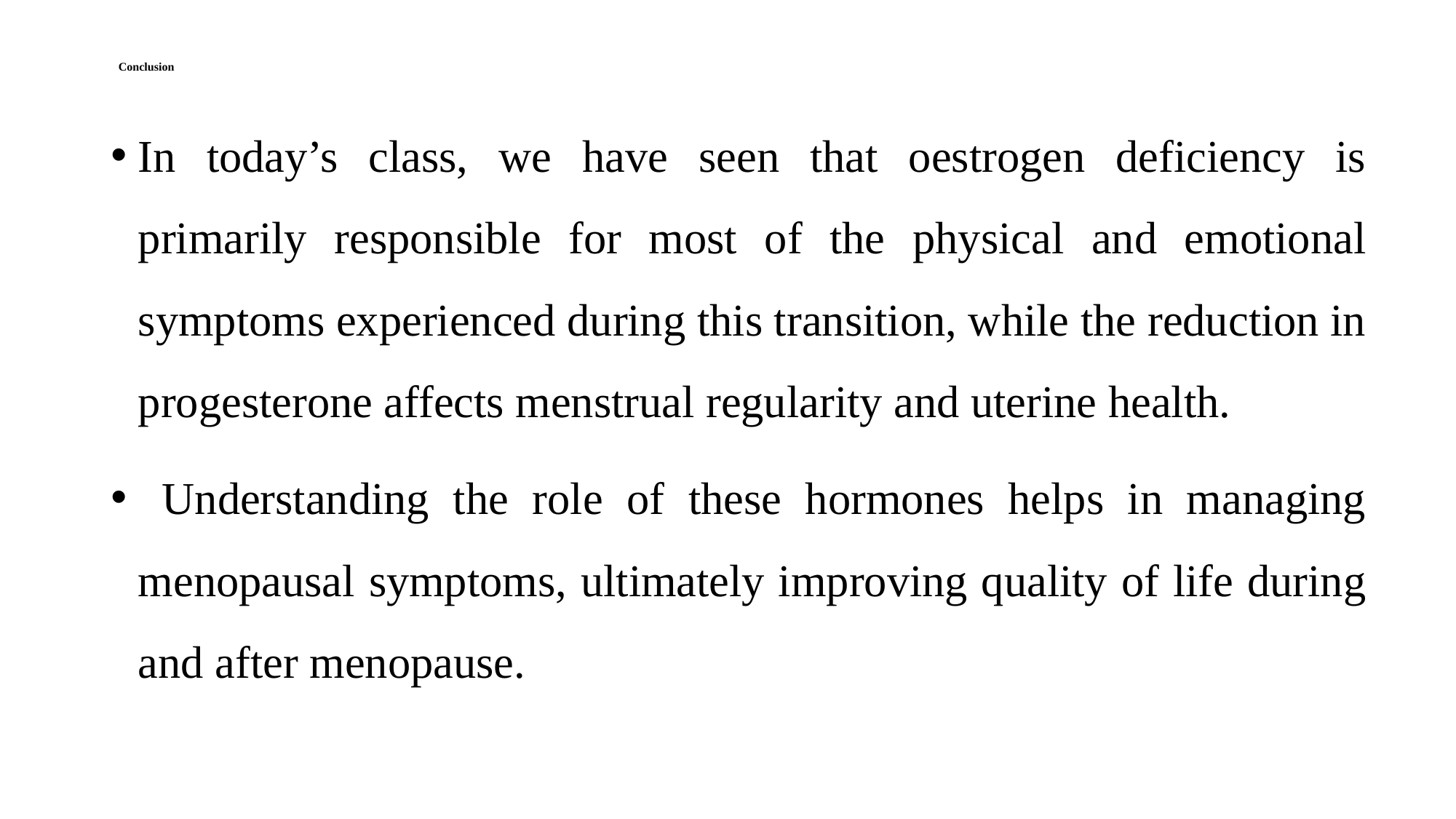

# Conclusion
In today’s class, we have seen that oestrogen deficiency is primarily responsible for most of the physical and emotional symptoms experienced during this transition, while the reduction in progesterone affects menstrual regularity and uterine health.
 Understanding the role of these hormones helps in managing menopausal symptoms, ultimately improving quality of life during and after menopause.